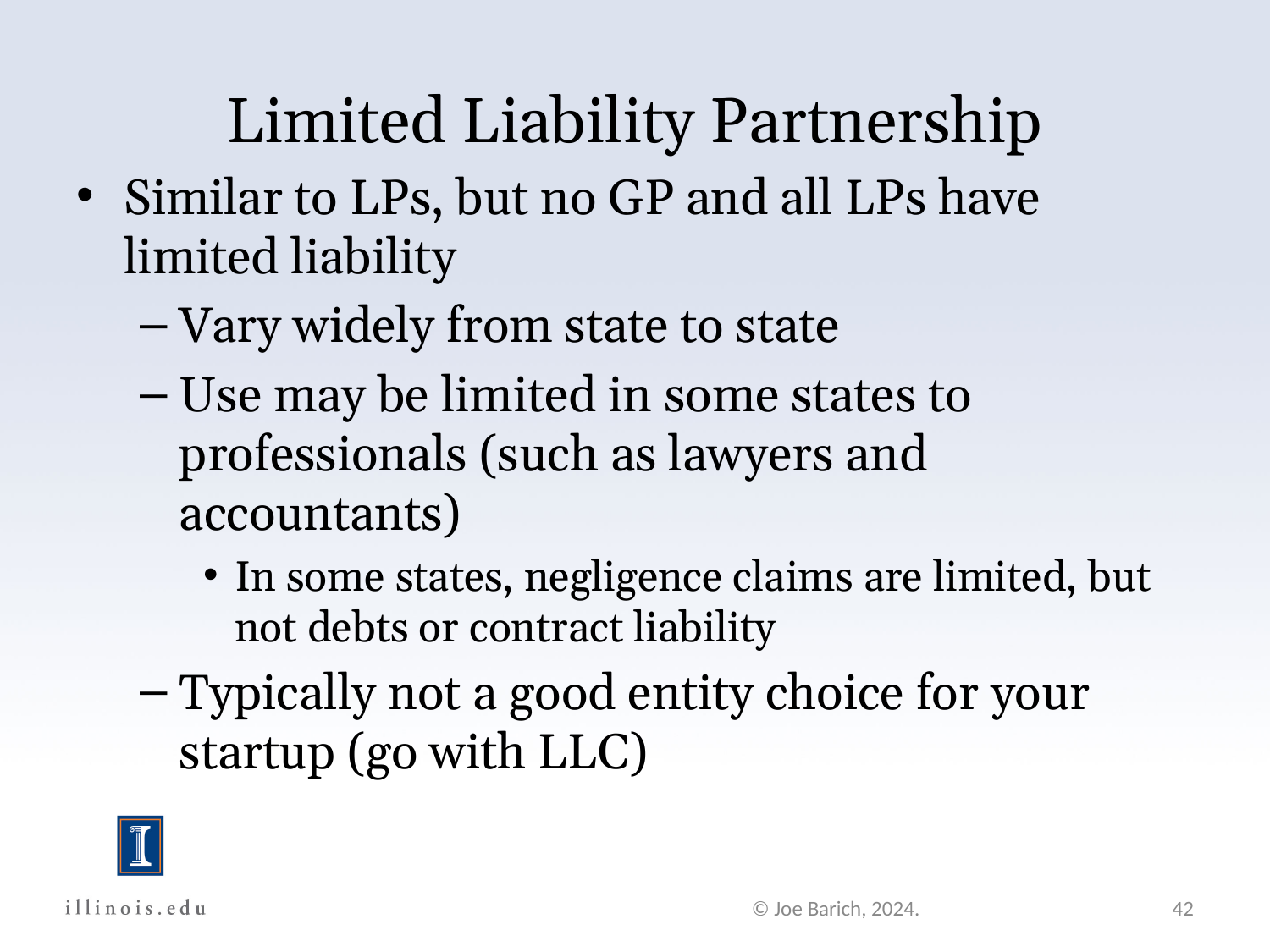

# Limited Liability Partnership
Similar to LPs, but no GP and all LPs have limited liability
Vary widely from state to state
Use may be limited in some states to professionals (such as lawyers and accountants)
In some states, negligence claims are limited, but not debts or contract liability
Typically not a good entity choice for your startup (go with LLC)

© Joe Barich, 2024.
42